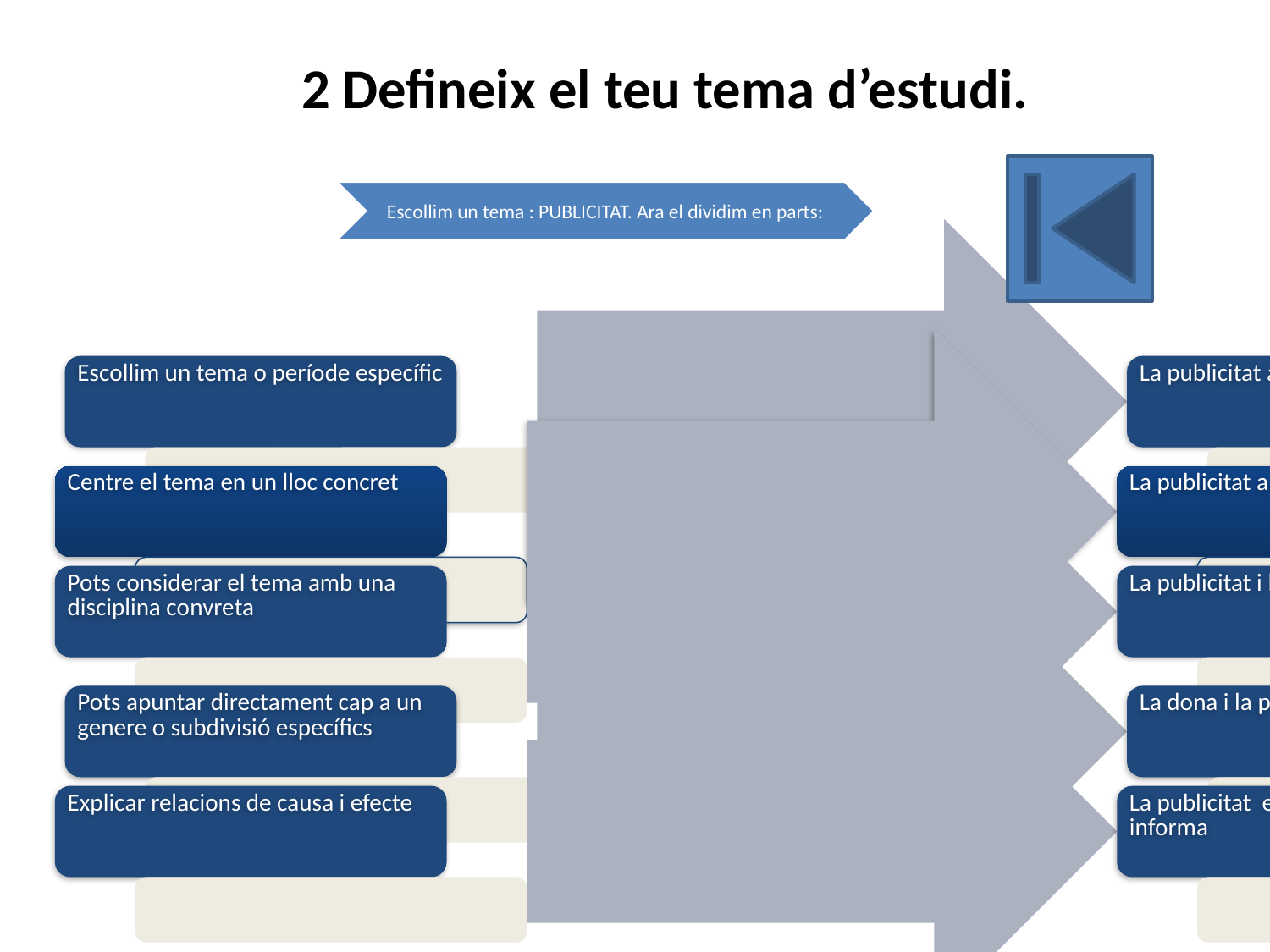

2 Defineix el teu tema d’estudi.
Escollim un tema : PUBLICITAT. Ara el dividim en parts:

Escollim un tema o període específic
Centre el tema en un lloc concret
Pots considerar el tema amb una disciplina convreta
Pots apuntar directament cap a un genere o subdivisió específics
Explicar relacions de causa i efecte